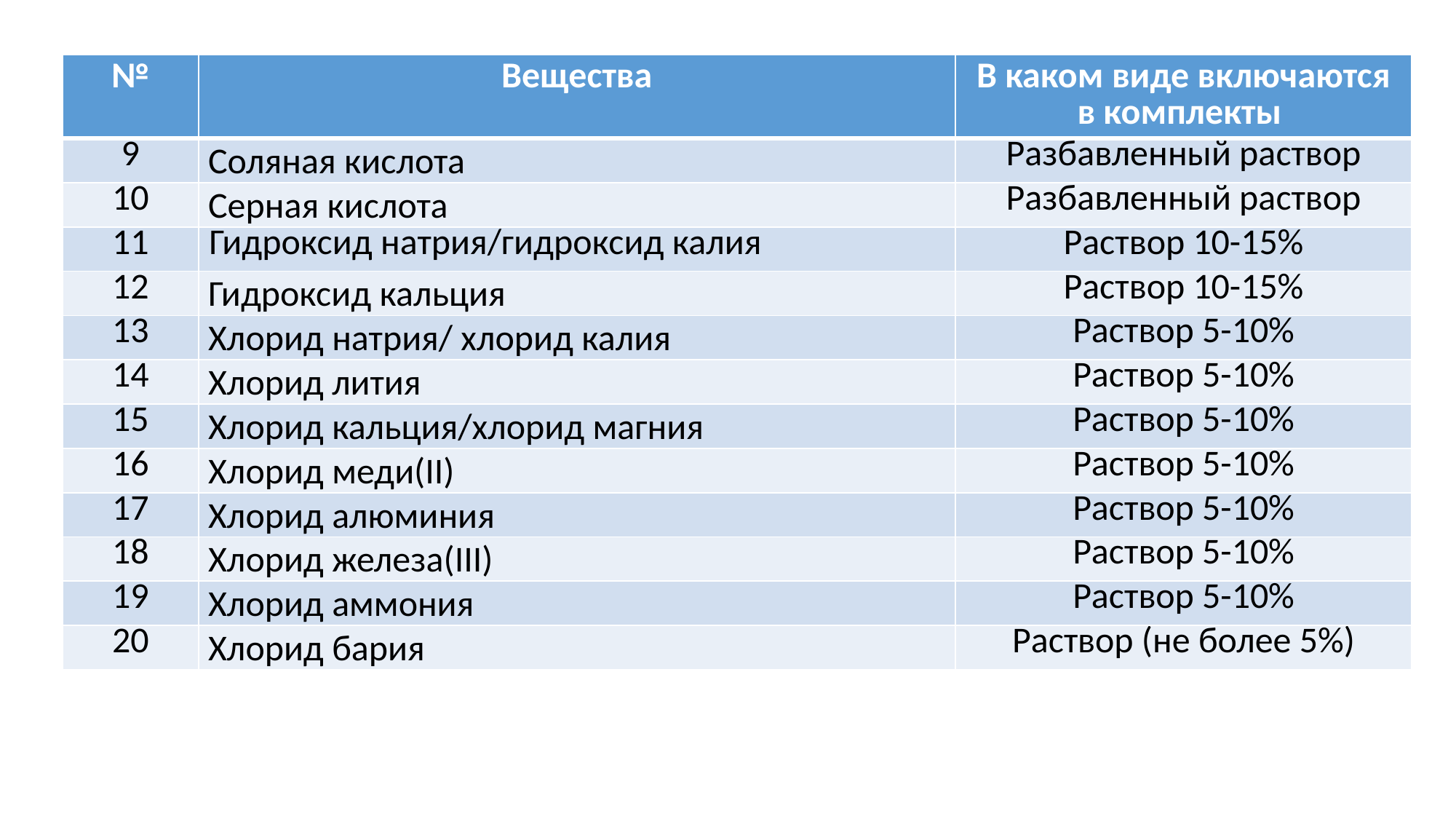

| № | Вещества | В каком виде включаются в комплекты |
| --- | --- | --- |
| 9 | Соляная кислота | Разбавленный раствор |
| 10 | Серная кислота | Разбавленный раствор |
| 11 | Гидроксид натрия/гидроксид калия | Раствор 10-15% |
| 12 | Гидроксид кальция | Раствор 10-15% |
| 13 | Хлорид натрия/ хлорид калия | Раствор 5-10% |
| 14 | Хлорид лития | Раствор 5-10% |
| 15 | Хлорид кальция/хлорид магния | Раствор 5-10% |
| 16 | Хлорид меди(II) | Раствор 5-10% |
| 17 | Хлорид алюминия | Раствор 5-10% |
| 18 | Хлорид железа(III) | Раствор 5-10% |
| 19 | Хлорид аммония | Раствор 5-10% |
| 20 | Хлорид бария | Раствор (не более 5%) |